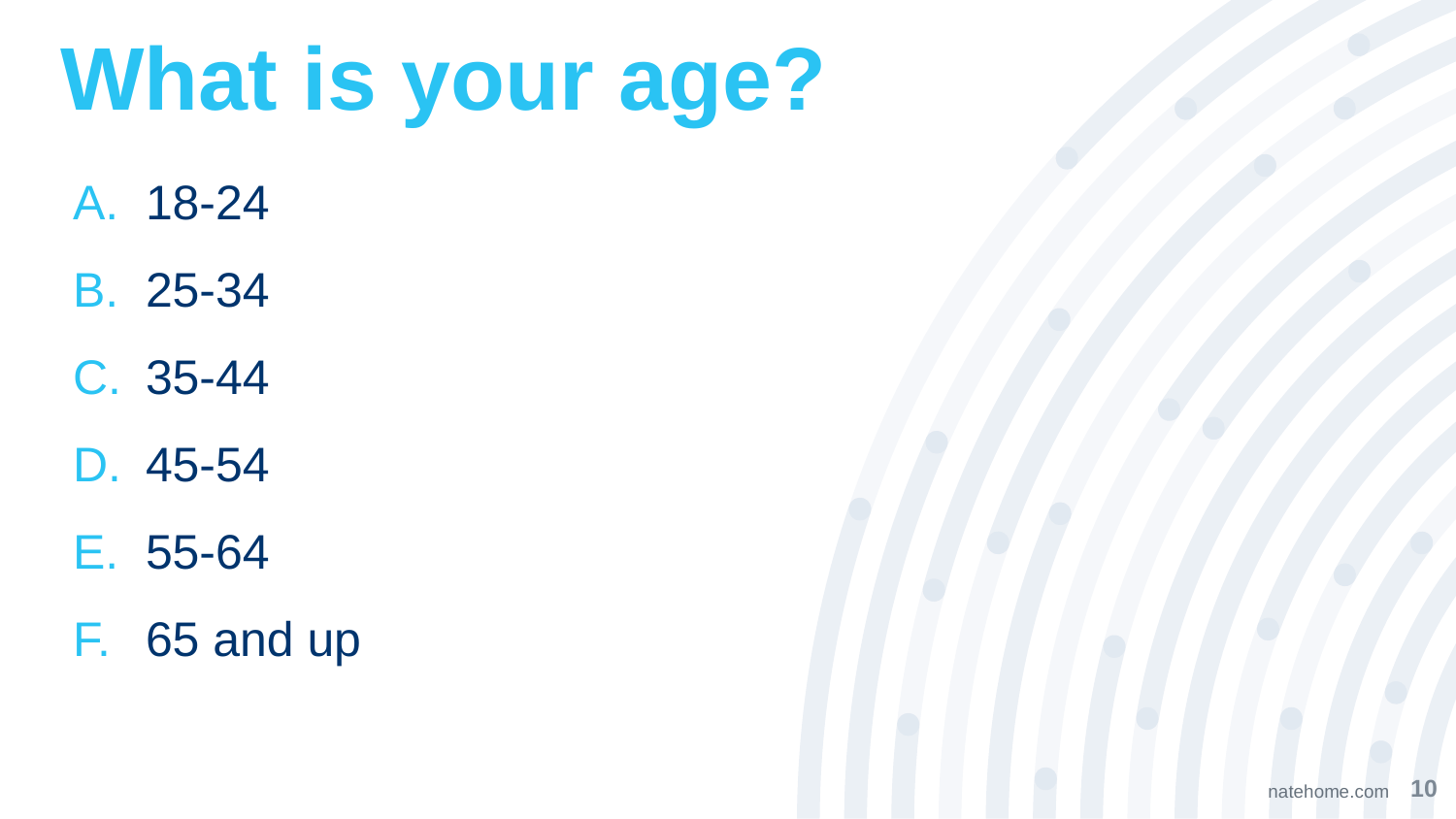

# What is your age?
18-24
25-34
35-44
45-54
55-64
65 and up
10
natehome.com